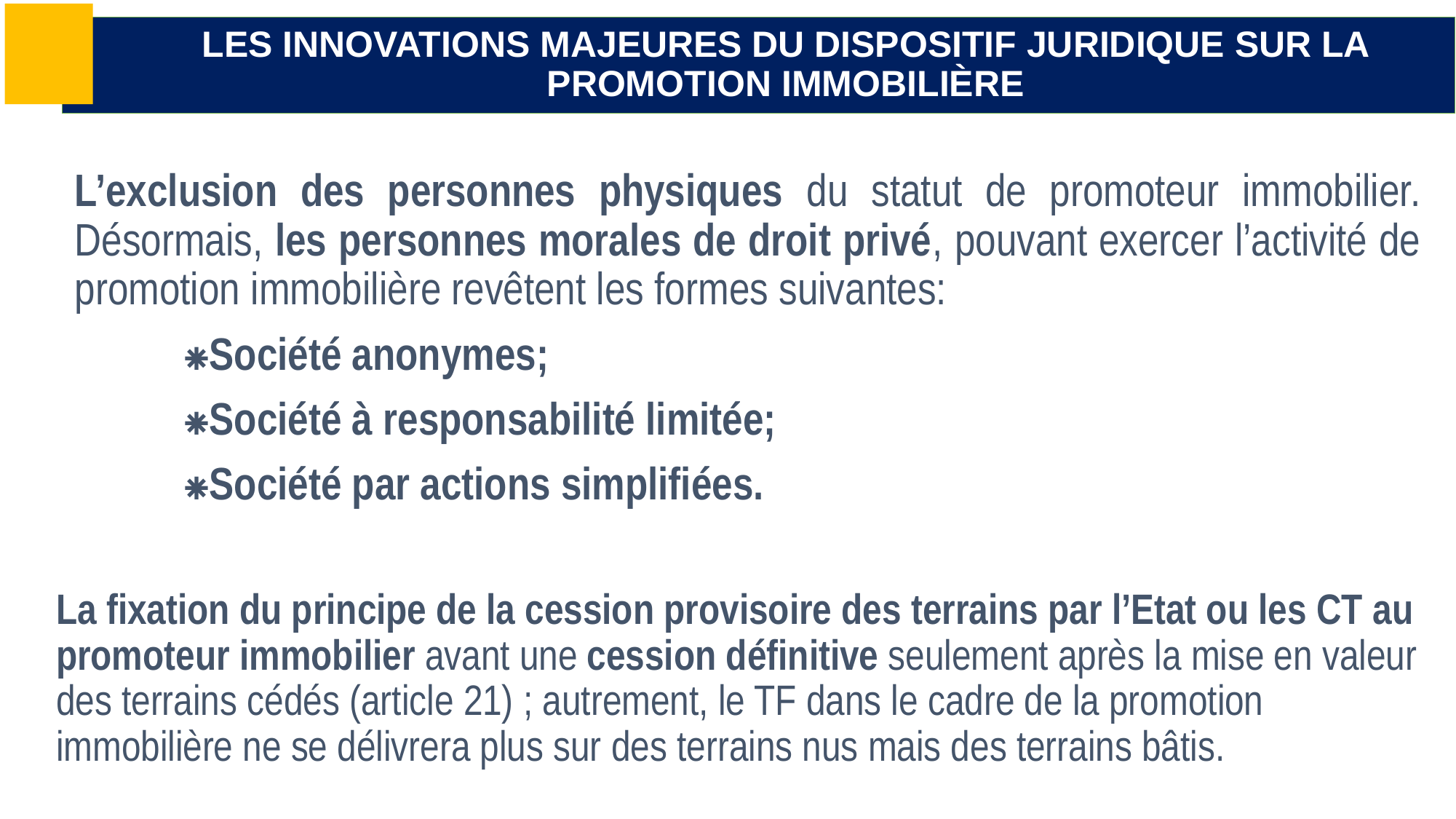

LES INNOVATIONS MAJEURES DU DISPOSITIF JURIDIQUE SUR LA PROMOTION IMMOBILIÈRE
L’exclusion des personnes physiques du statut de promoteur immobilier. Désormais, les personnes morales de droit privé, pouvant exercer l’activité de promotion immobilière revêtent les formes suivantes:
	⁕Société anonymes;
	⁕Société à responsabilité limitée;
	⁕Société par actions simplifiées.
La fixation du principe de la cession provisoire des terrains par l’Etat ou les CT au promoteur immobilier avant une cession définitive seulement après la mise en valeur des terrains cédés (article 21) ; autrement, le TF dans le cadre de la promotion immobilière ne se délivrera plus sur des terrains nus mais des terrains bâtis.